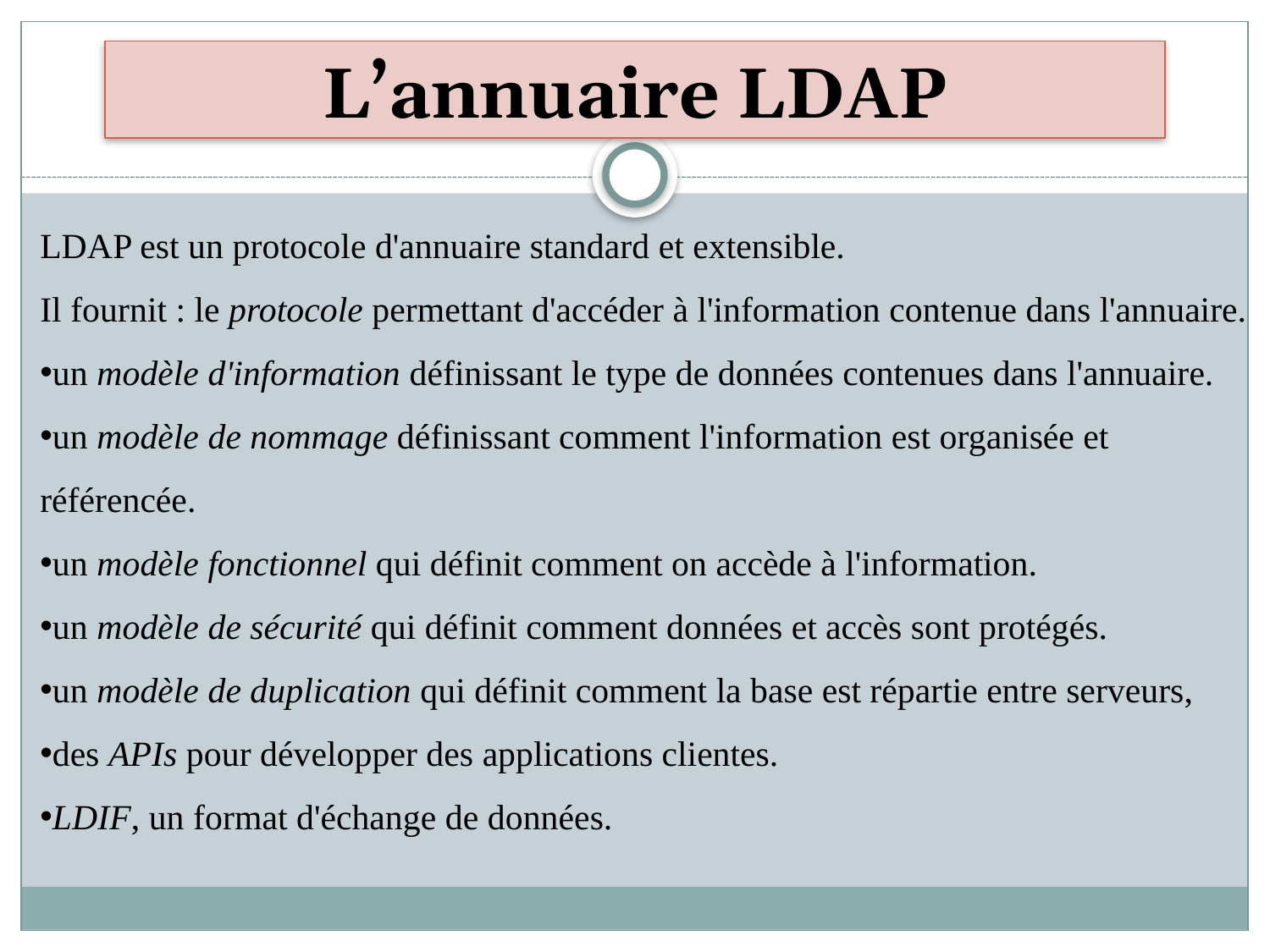

L’annuaire LDAP
LDAP est un protocole d'annuaire standard et extensible.
Il fournit : le protocole permettant d'accéder à l'information contenue dans l'annuaire.
un modèle d'information définissant le type de données contenues dans l'annuaire.
un modèle de nommage définissant comment l'information est organisée et référencée.
un modèle fonctionnel qui définit comment on accède à l'information.
un modèle de sécurité qui définit comment données et accès sont protégés.
un modèle de duplication qui définit comment la base est répartie entre serveurs,
des APIs pour développer des applications clientes.
LDIF, un format d'échange de données.